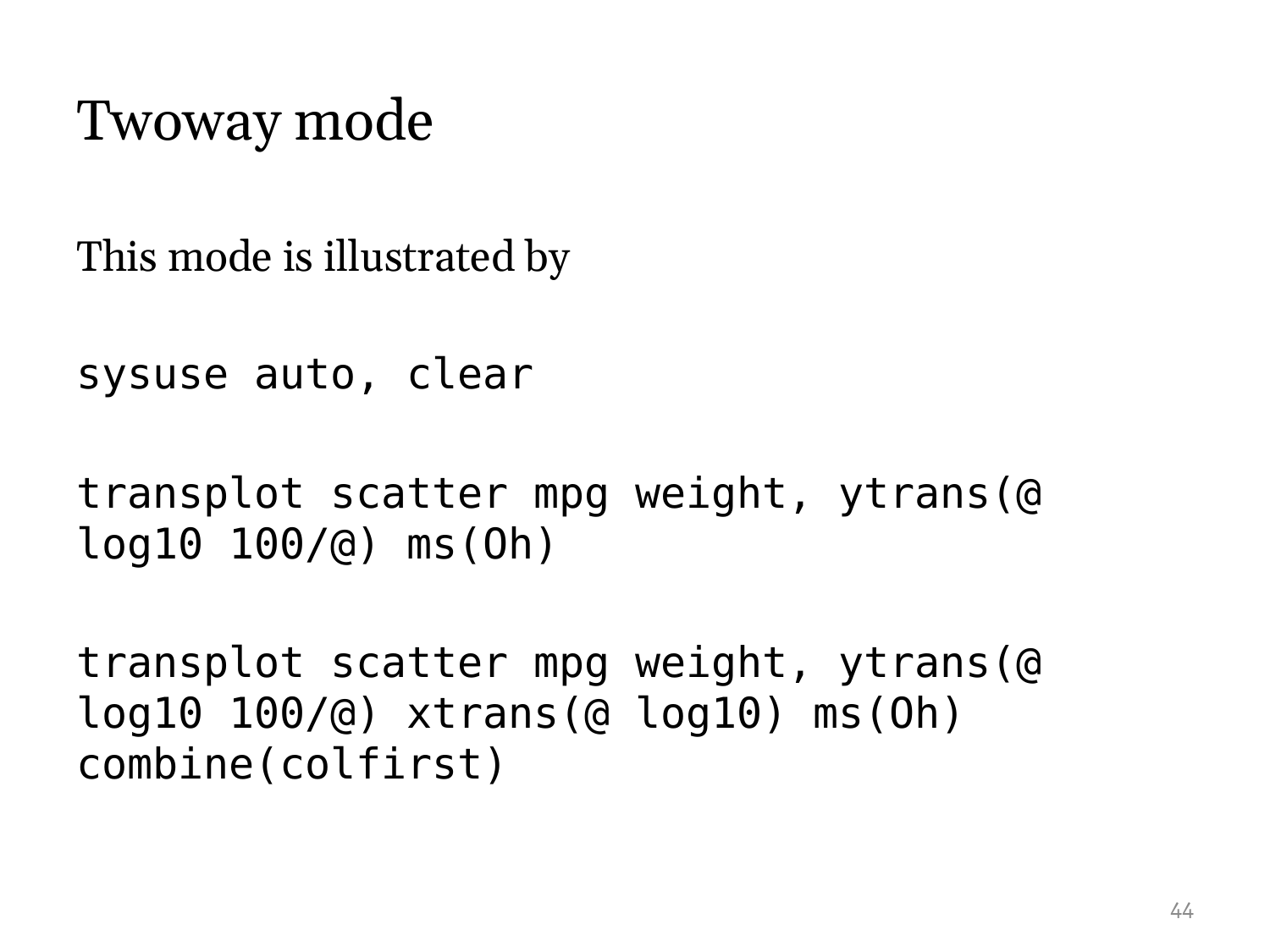

# Twoway mode
This mode is illustrated by

sysuse auto, clear

transplot scatter mpg weight, ytrans(@ log10 100/@) ms(Oh)

transplot scatter mpg weight, ytrans(@ log10 100/@) xtrans(@ log10) ms(Oh) combine(colfirst)

44